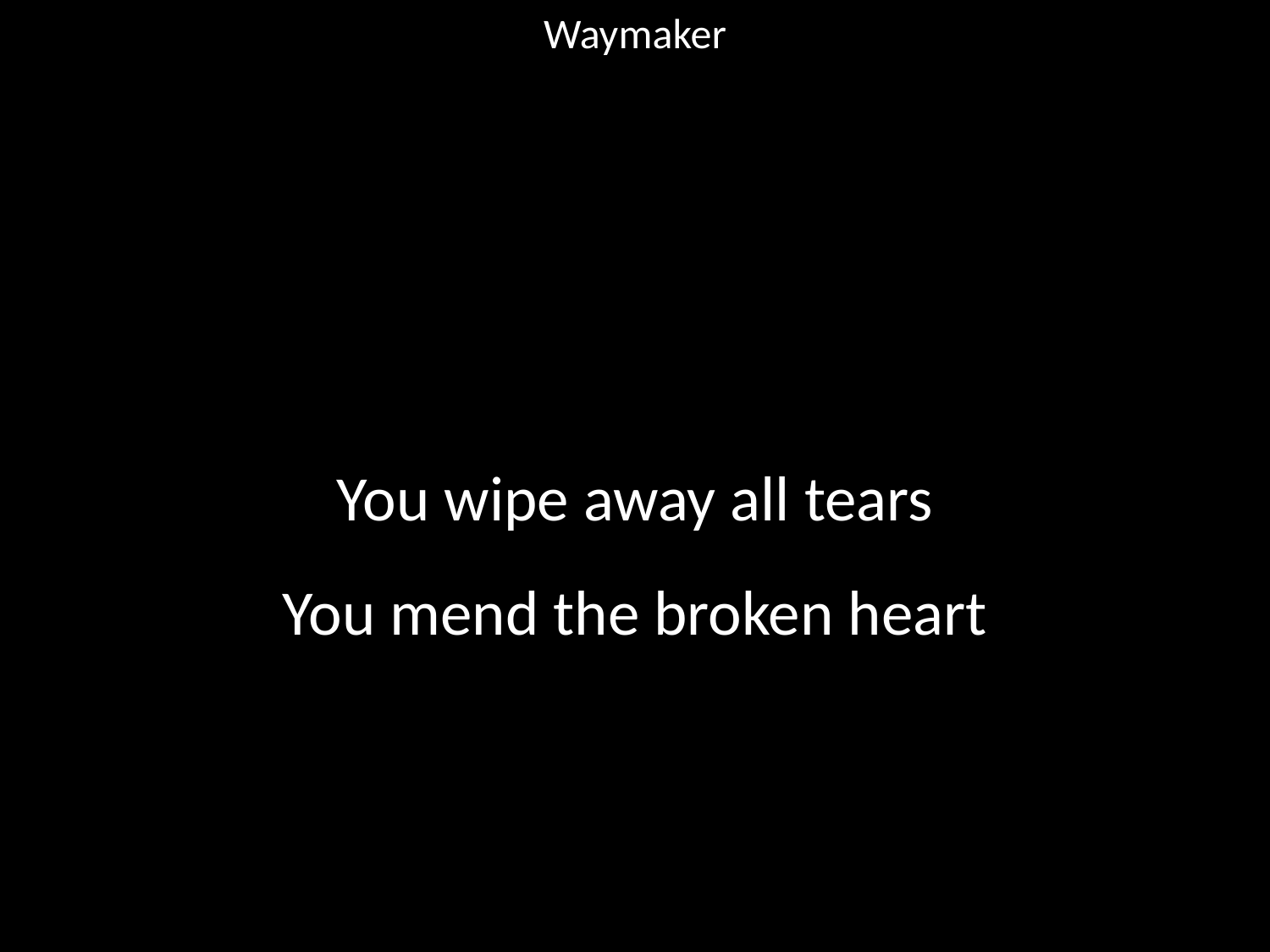

Waymaker
#
You wipe away all tears
You mend the broken heart